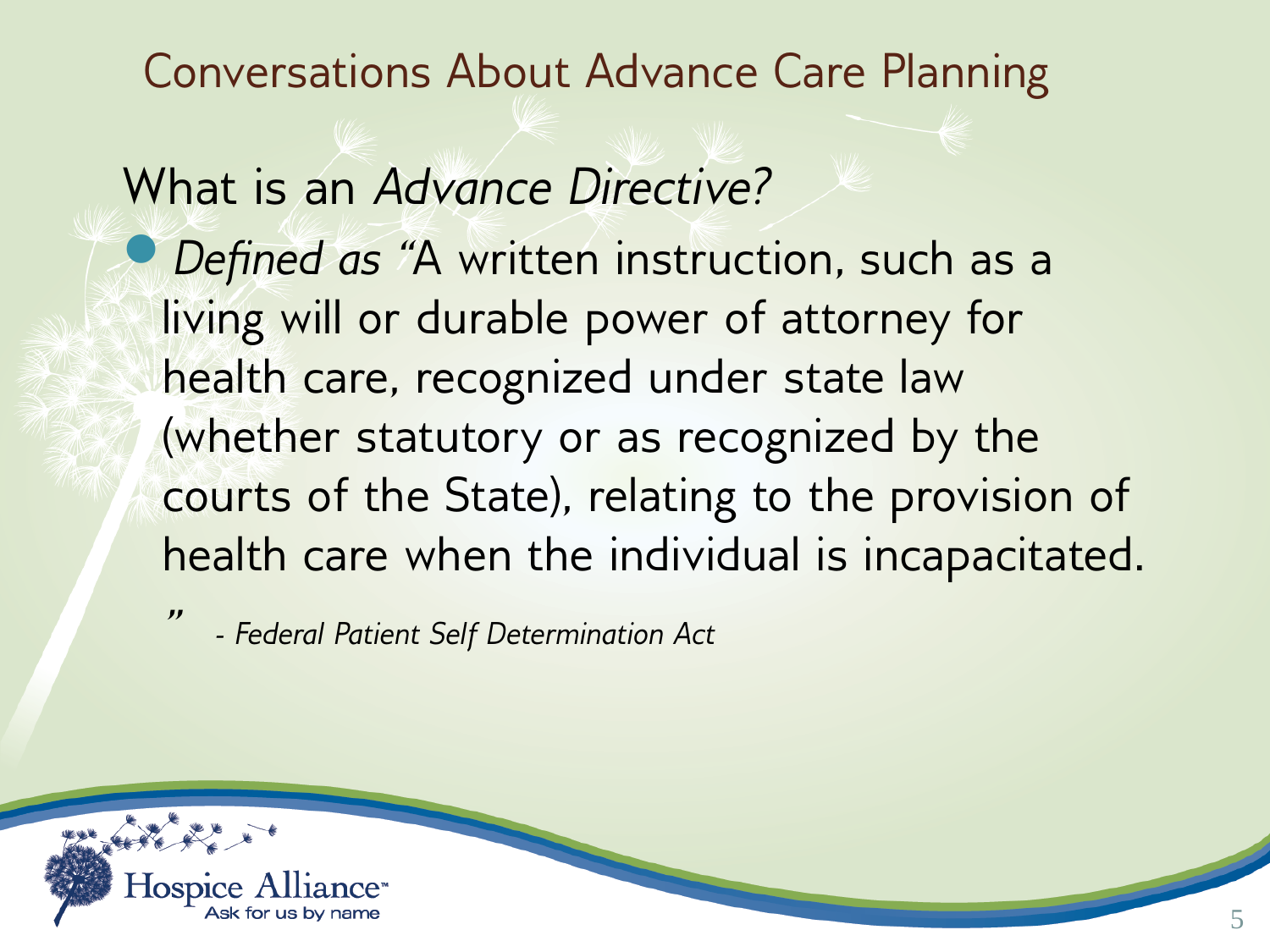

Conversations About Advance Care Planning
What is an Advance Directive?
Defined as “A written instruction, such as a living will or durable power of attorney for health care, recognized under state law (whether statutory or as recognized by the courts of the State), relating to the provision of health care when the individual is incapacitated. ”  - Federal Patient Self Determination Act

5